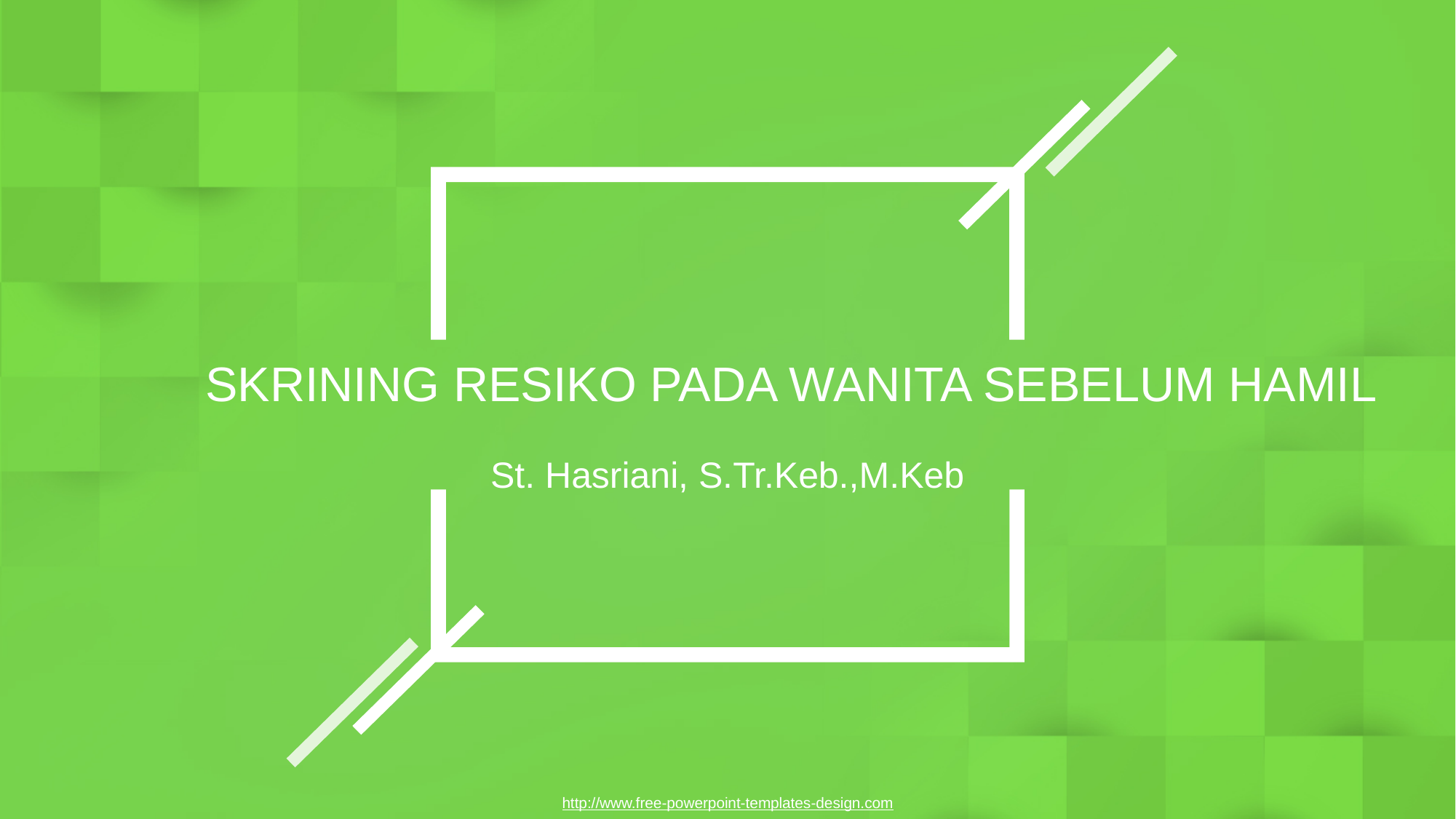

SKRINING RESIKO PADA WANITA SEBELUM HAMIL
St. Hasriani, S.Tr.Keb.,M.Keb
http://www.free-powerpoint-templates-design.com